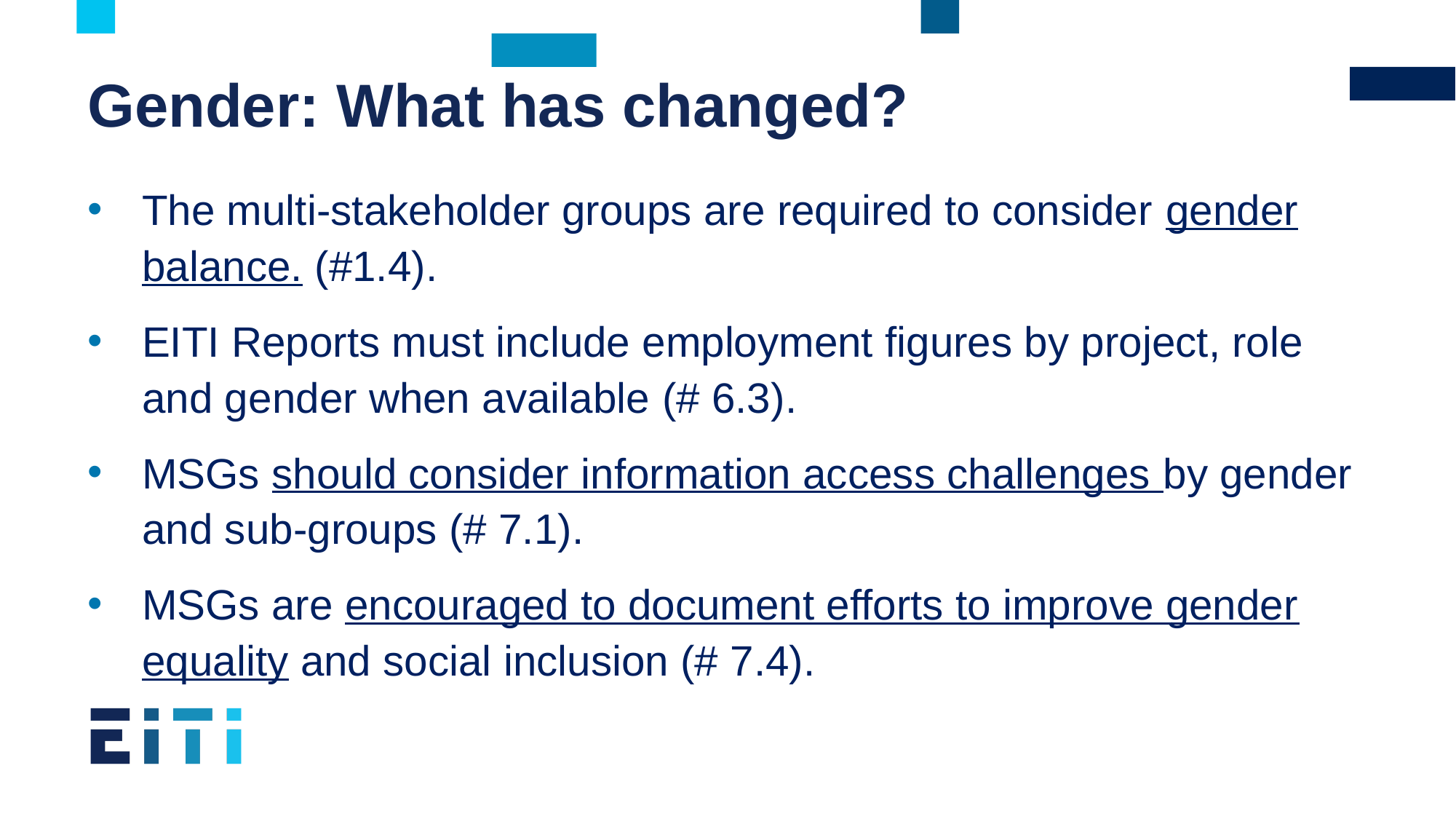

# Gender: What has changed?
The multi-stakeholder groups are required to consider gender balance. (#1.4).
EITI Reports must include employment figures by project, role and gender when available (# 6.3).
MSGs should consider information access challenges by gender and sub-groups (# 7.1).
MSGs are encouraged to document efforts to improve gender equality and social inclusion (# 7.4).